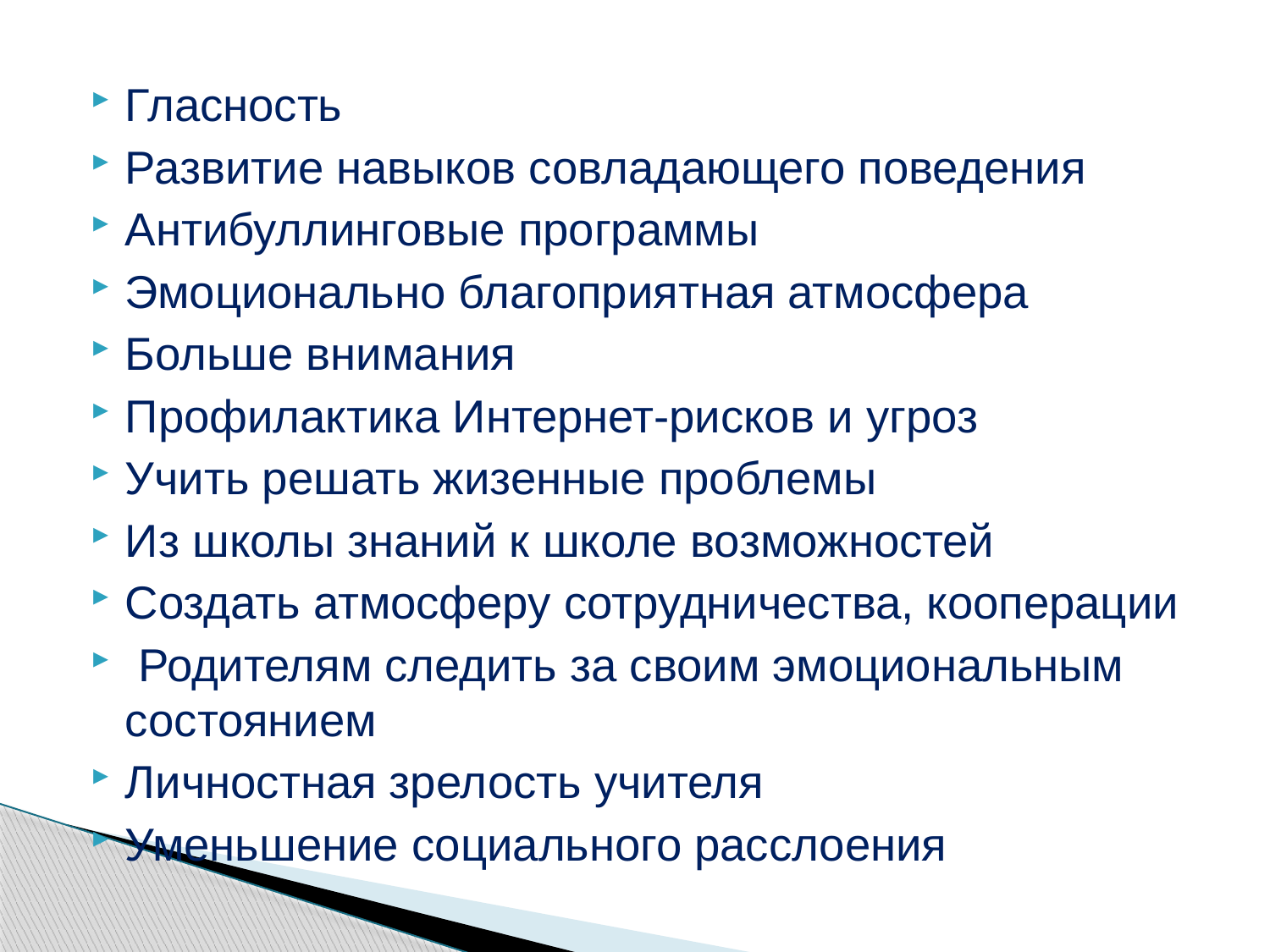

Гласность
Развитие навыков совладающего поведения
Антибуллинговые программы
Эмоционально благоприятная атмосфера
Больше внимания
Профилактика Интернет-рисков и угроз
Учить решать жизенные проблемы
Из школы знаний к школе возможностей
Создать атмосферу сотрудничества, кооперации
 Родителям следить за своим эмоциональным состоянием
Личностная зрелость учителя
Уменьшение социального расслоения